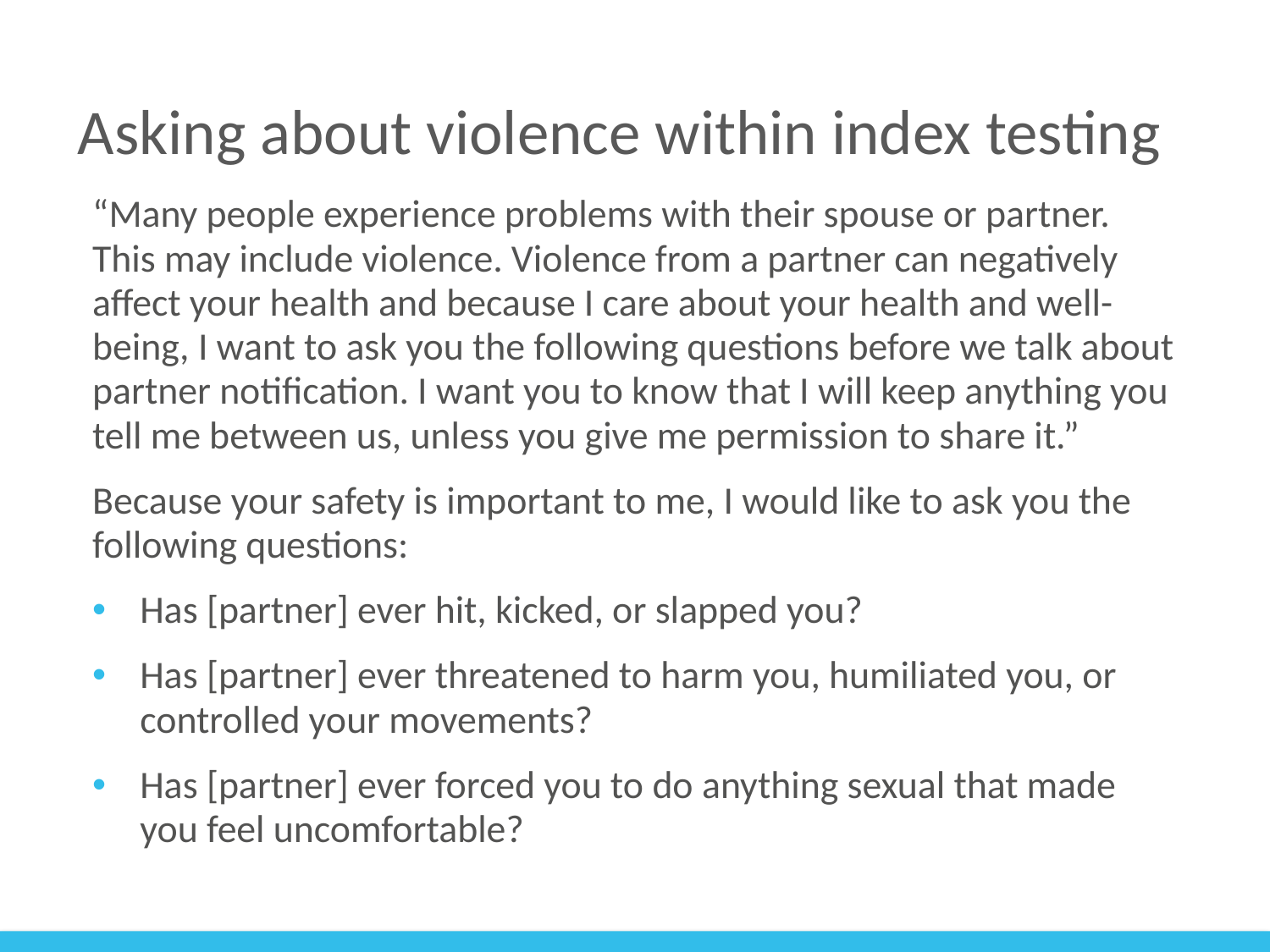

# Asking about violence within index testing
“Many people experience problems with their spouse or partner. This may include violence. Violence from a partner can negatively affect your health and because I care about your health and well-being, I want to ask you the following questions before we talk about partner notification. I want you to know that I will keep anything you tell me between us, unless you give me permission to share it.”
Because your safety is important to me, I would like to ask you the following questions:
Has [partner] ever hit, kicked, or slapped you?
Has [partner] ever threatened to harm you, humiliated you, or controlled your movements?
Has [partner] ever forced you to do anything sexual that made you feel uncomfortable?